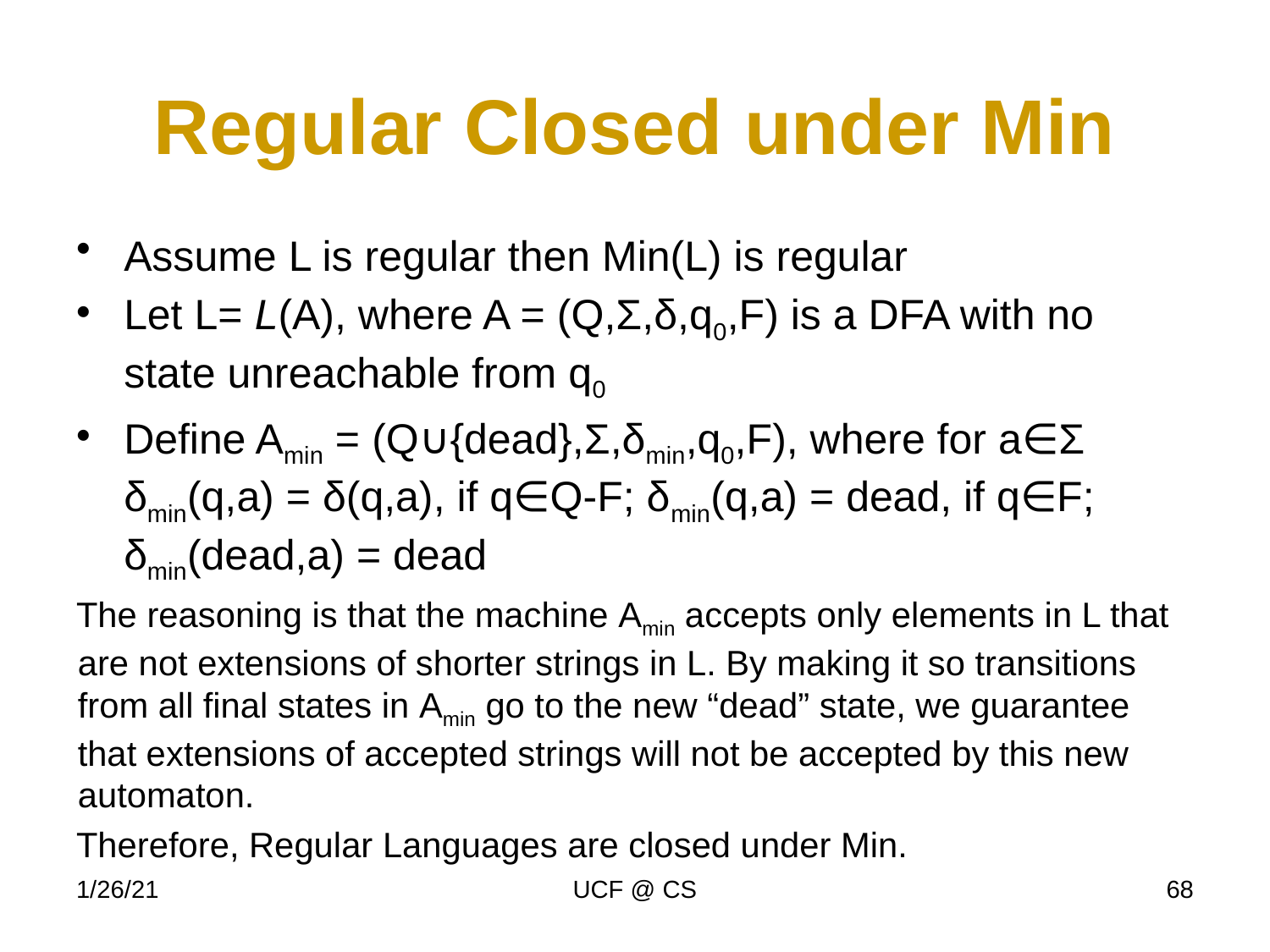

# Regular Closed under Min
Assume L is regular then Min(L) is regular
Let L= L(A), where A = (Q,Σ,δ,q0,F) is a DFA with no state unreachable from q0
Define Amin = (Q∪{dead},Σ,δmin,q0,F), where for a∈Σ
δmin(q,a) = δ(q,a), if q∈Q-F; δmin(q,a) = dead, if q∈F;
δmin(dead,a) = dead
The reasoning is that the machine Amin accepts only elements in L that are not extensions of shorter strings in L. By making it so transitions from all final states in Amin go to the new “dead” state, we guarantee that extensions of accepted strings will not be accepted by this new automaton.
Therefore, Regular Languages are closed under Min.

1/26/21
UCF @ CS
68